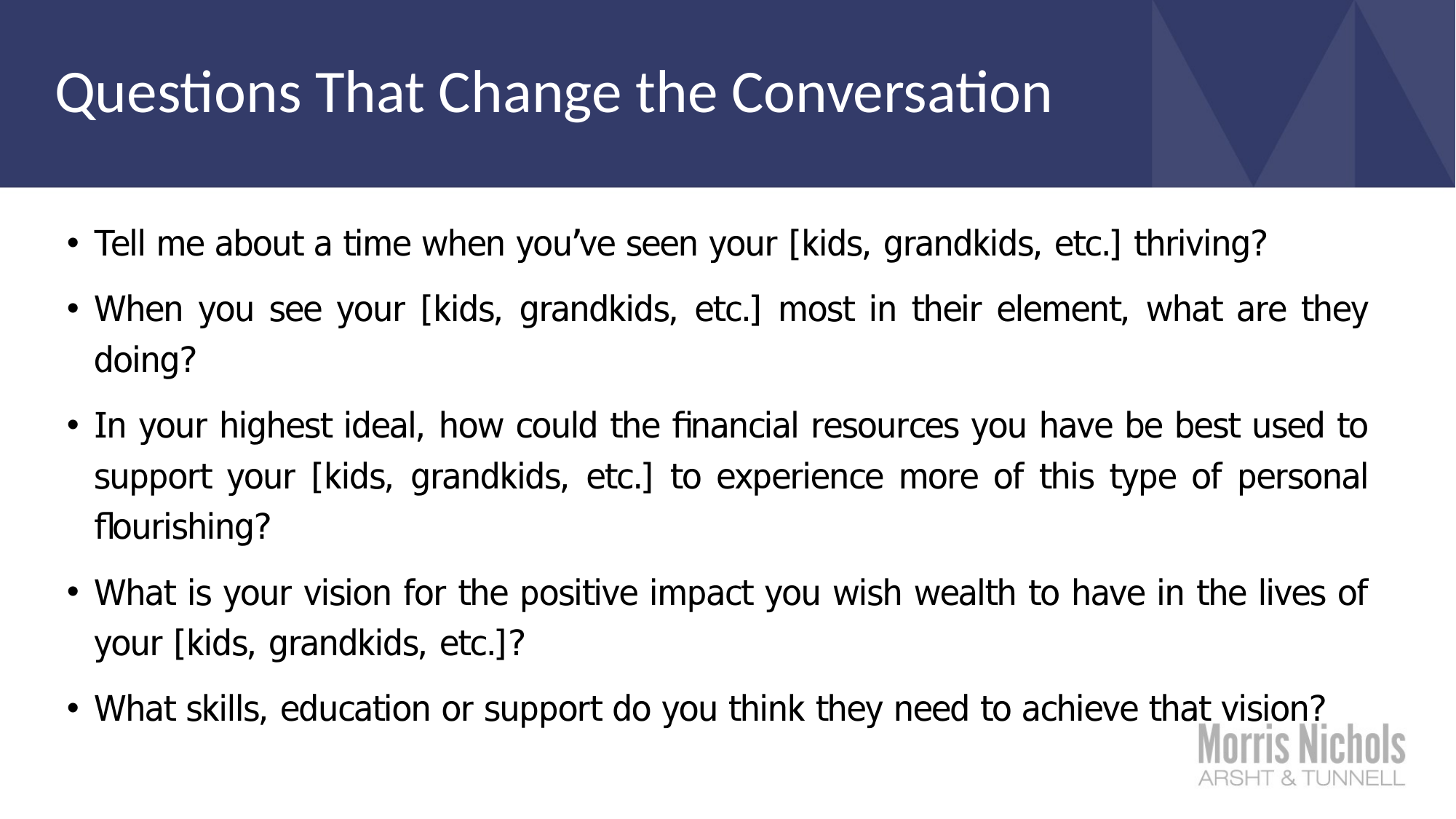

# Questions That Change the Conversation
Tell me about a time when you’ve seen your [kids, grandkids, etc.] thriving?
When you see your [kids, grandkids, etc.] most in their element, what are they doing?
In your highest ideal, how could the financial resources you have be best used to support your [kids, grandkids, etc.] to experience more of this type of personal flourishing?
What is your vision for the positive impact you wish wealth to have in the lives of your [kids, grandkids, etc.]?
What skills, education or support do you think they need to achieve that vision?